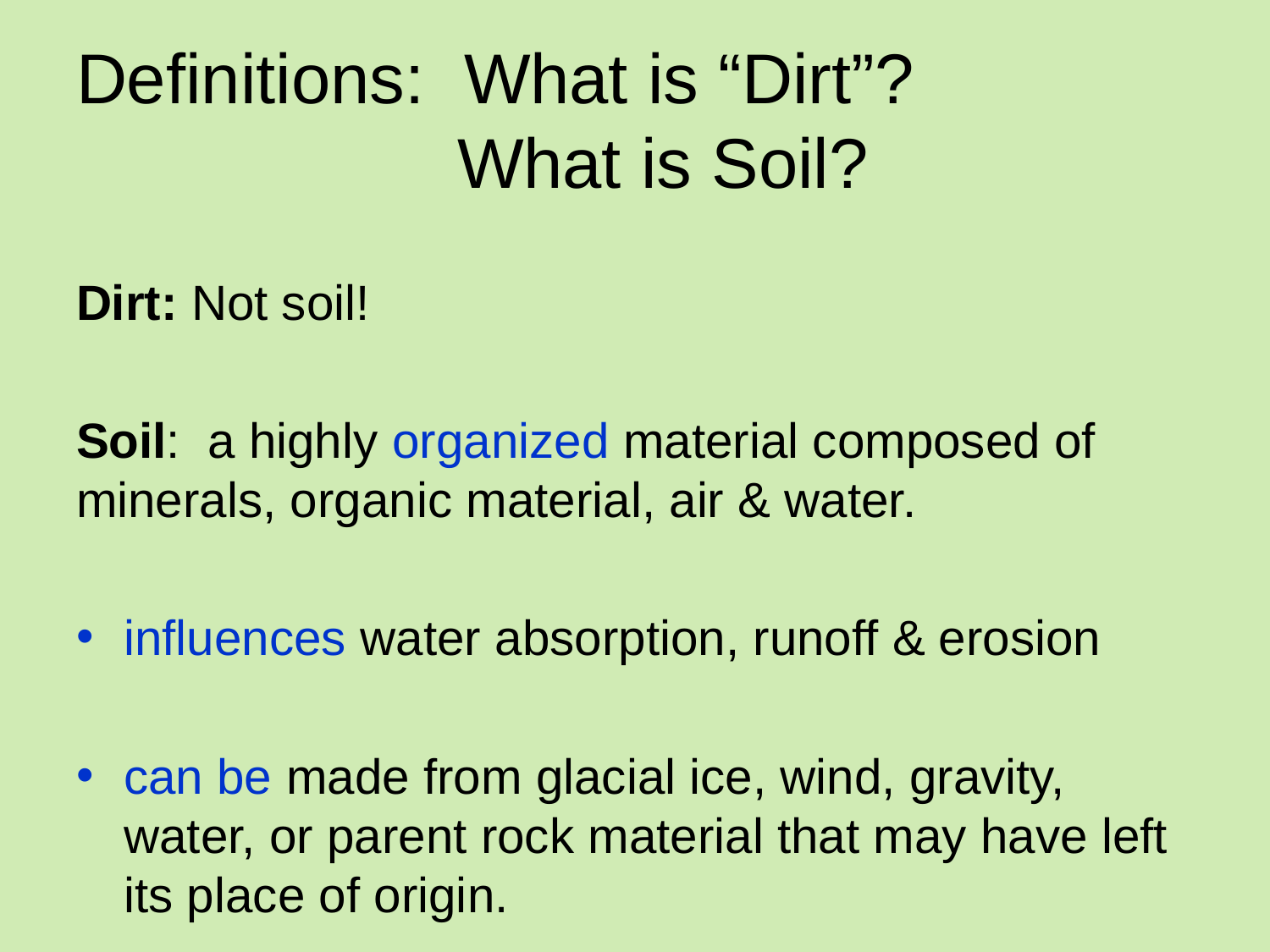

# Definitions:  What is “Dirt”? What is Soil?
Dirt: Not soil!

Soil:  a highly organized material composed of minerals, organic material, air & water.

influences water absorption, runoff & erosion

can be made from glacial ice, wind, gravity, water, or parent rock material that may have left its place of origin.